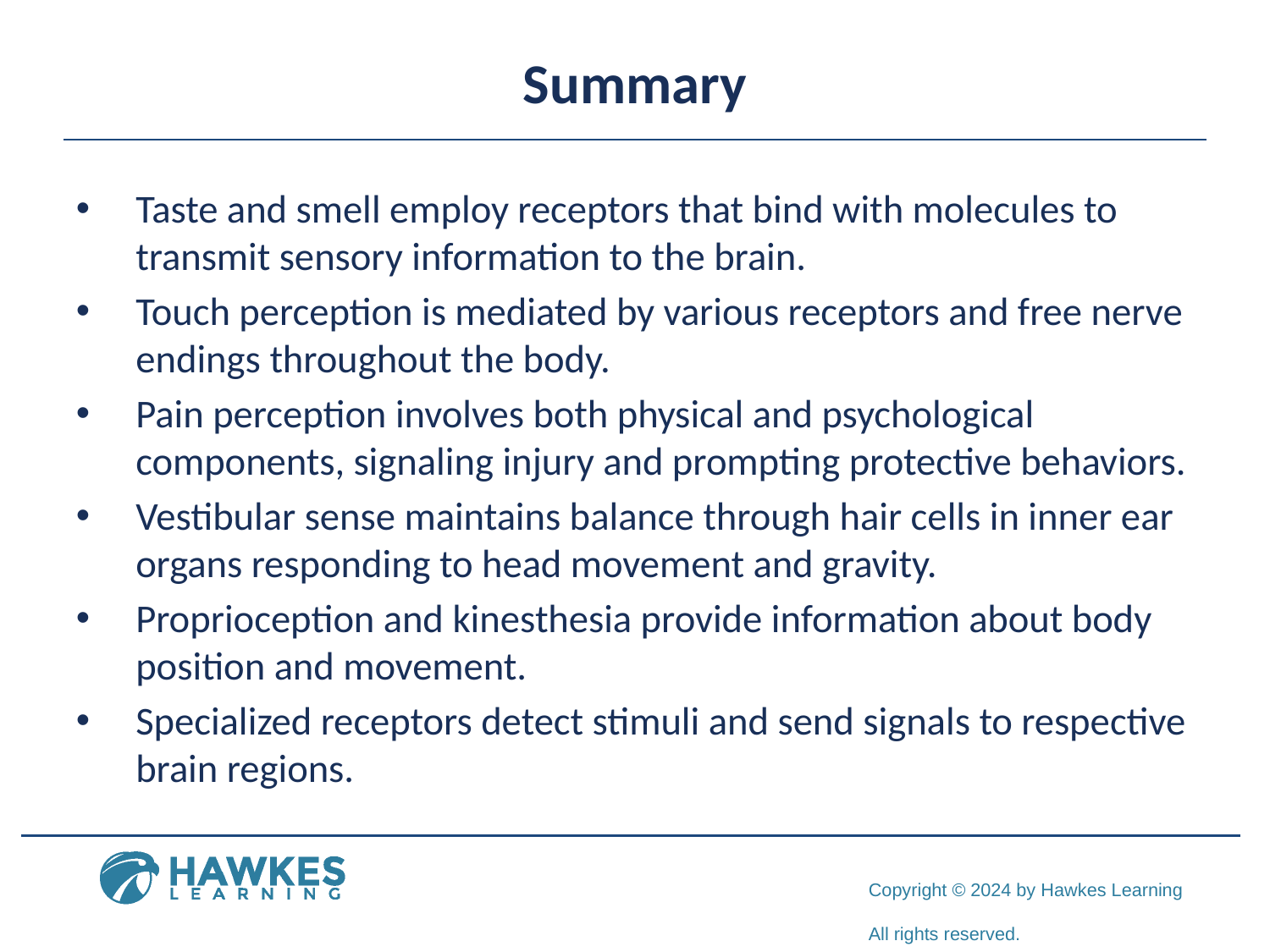

# Summary
Taste and smell employ receptors that bind with molecules to transmit sensory information to the brain.
Touch perception is mediated by various receptors and free nerve endings throughout the body.
Pain perception involves both physical and psychological components, signaling injury and prompting protective behaviors.
Vestibular sense maintains balance through hair cells in inner ear organs responding to head movement and gravity.
Proprioception and kinesthesia provide information about body position and movement.
Specialized receptors detect stimuli and send signals to respective brain regions.